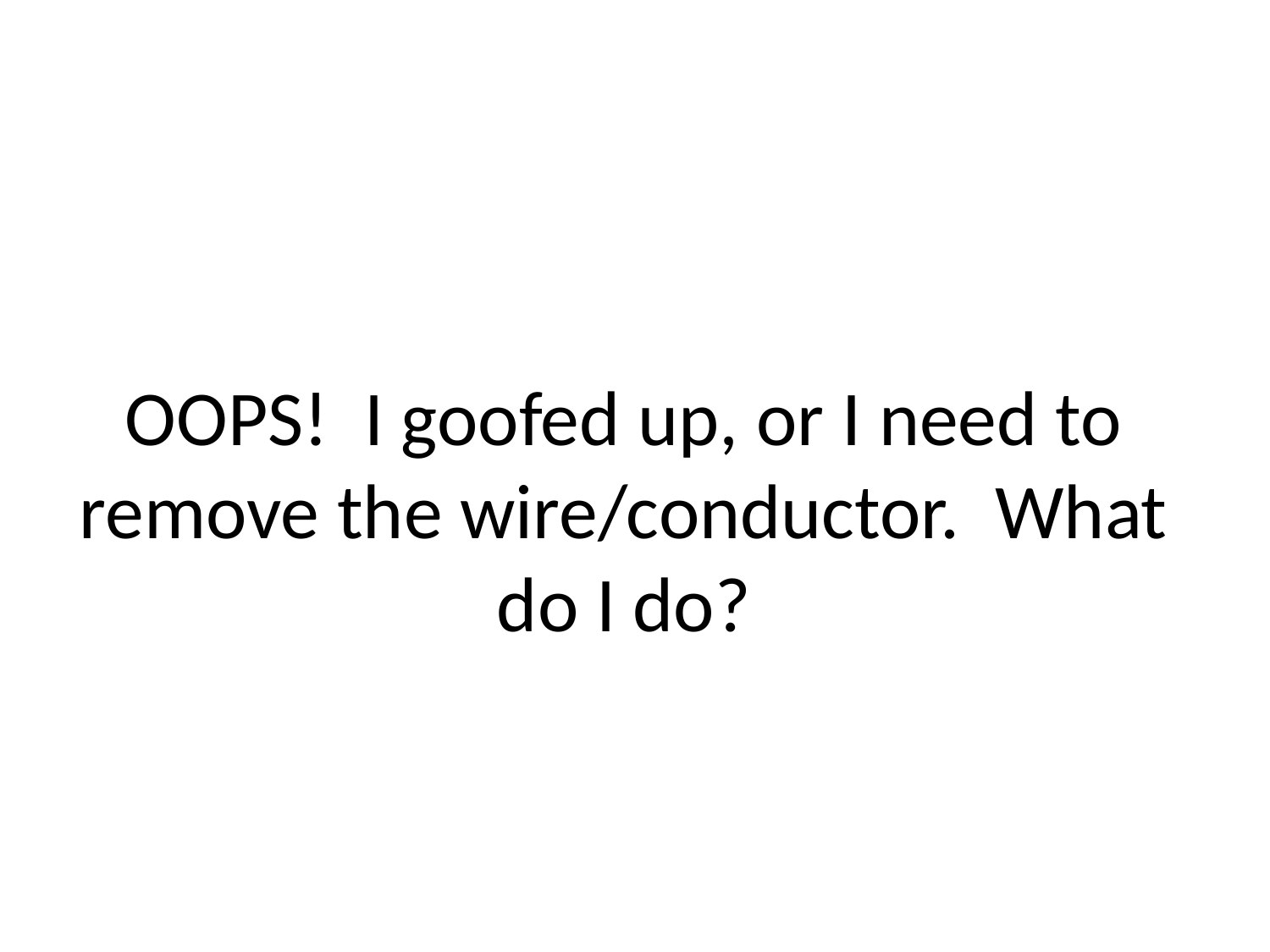

# OOPS!  I goofed up, or I need to remove the wire/conductor.  What do I do?